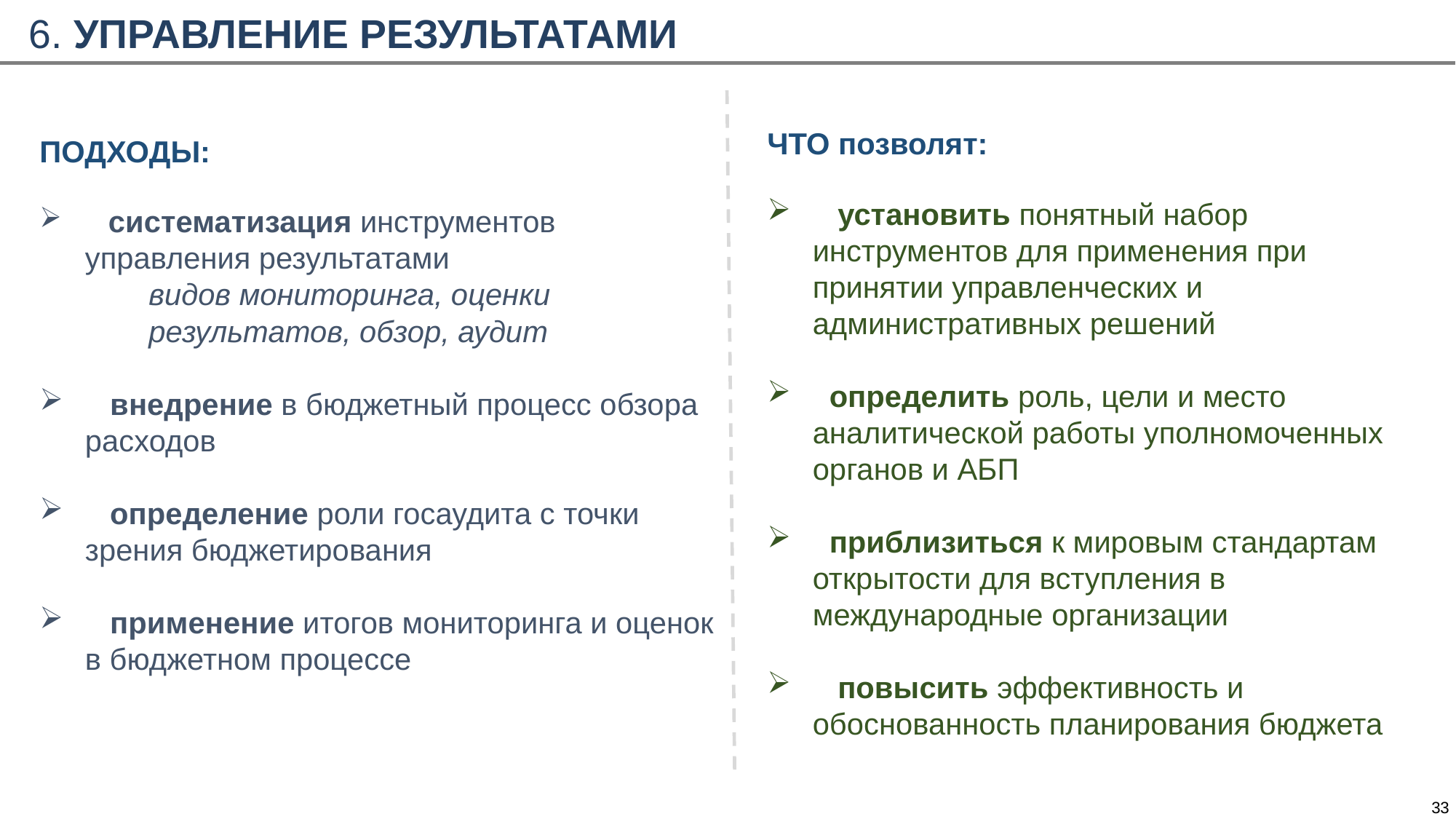

6. УПРАВЛЕНИЕ РЕЗУЛЬТАТАМИ
ЧТО позволят:

   установить понятный набор инструментов для применения при принятии управленческих и административных решений

  определить роль, цели и место аналитической работы уполномоченных органов и АБП

  приблизиться к мировым стандартам открытости для вступления в международные организации

   повысить эффективность и обоснованность планирования бюджета

ПОДХОДЫ:

   систематизация инструментов управления результатами
видов мониторинга, оценки результатов, обзор, аудит

   внедрение в бюджетный процесс обзора расходов

   определение роли госаудита с точки зрения бюджетирования

   применение итогов мониторинга и оценок в бюджетном процессе